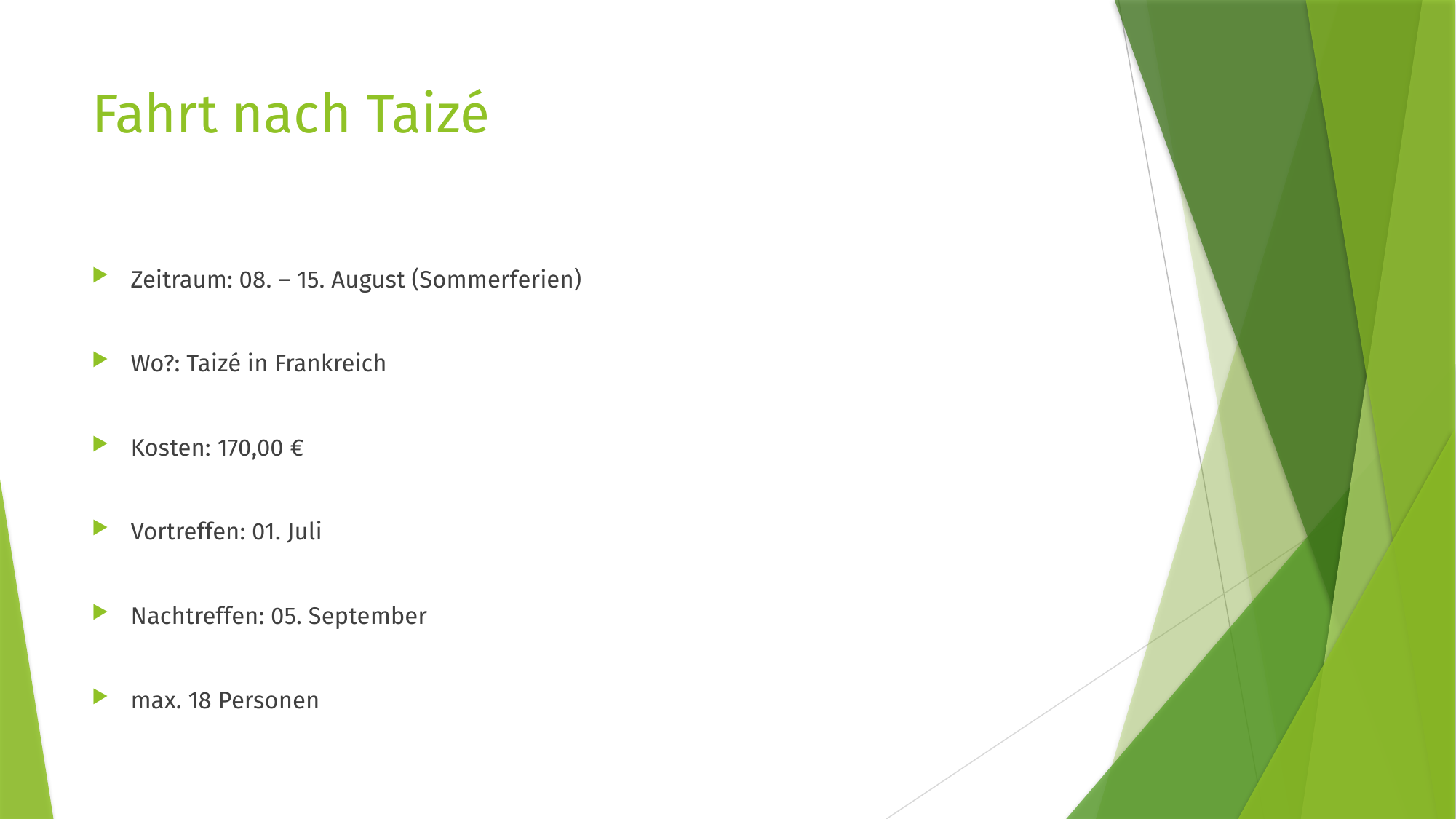

# Fahrt nach Taizé
Zeitraum: 08. – 15. August (Sommerferien)

Wo?: Taizé in Frankreich

Kosten: 170,00 €

Vortreffen: 01. Juli

Nachtreffen: 05. September

max. 18 Personen